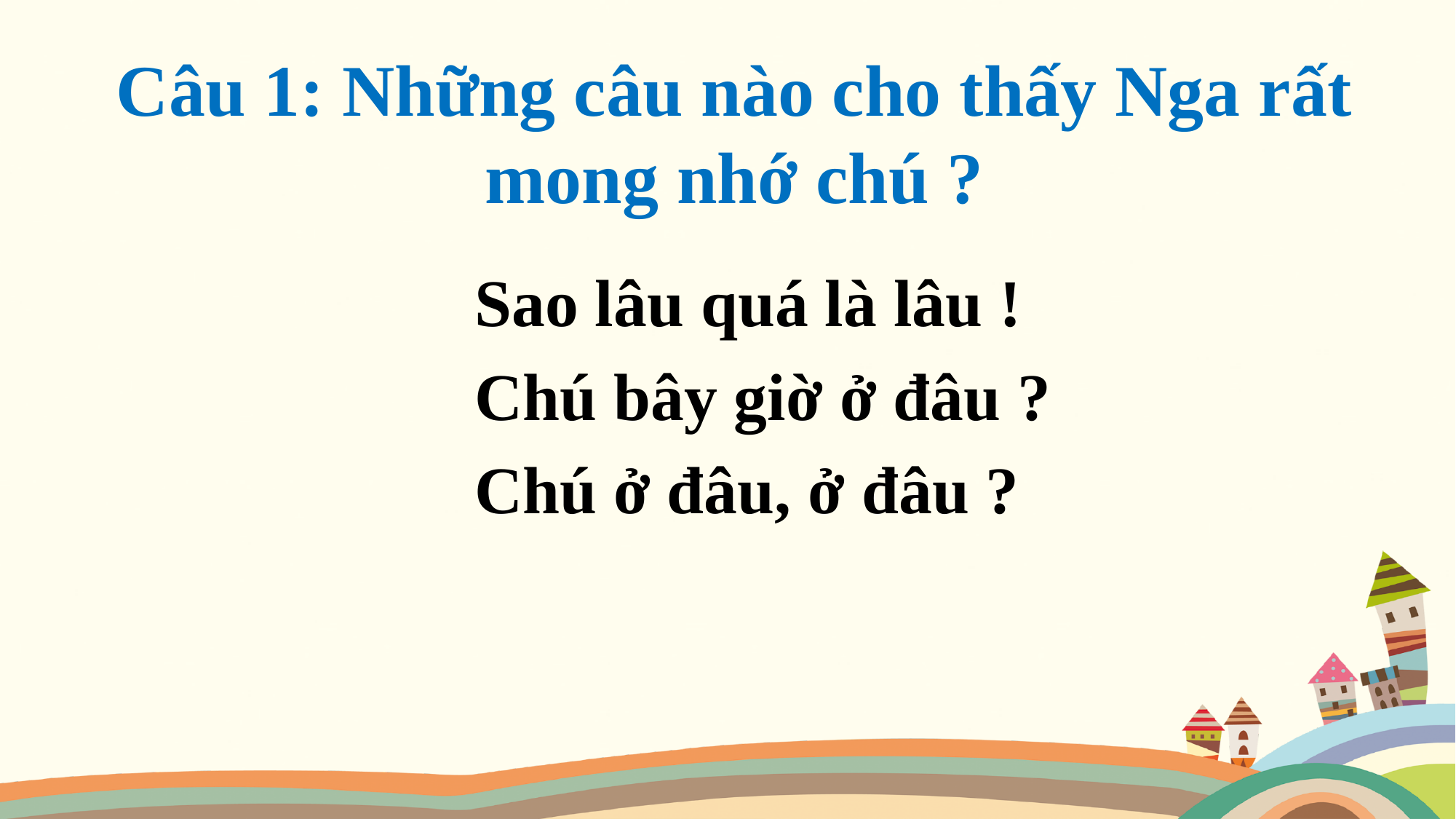

Câu 1: Những câu nào cho thấy Nga rất mong nhớ chú ?

Sao lâu quá là lâu !
Chú bây giờ ở đâu ?
Chú ở đâu, ở đâu ?